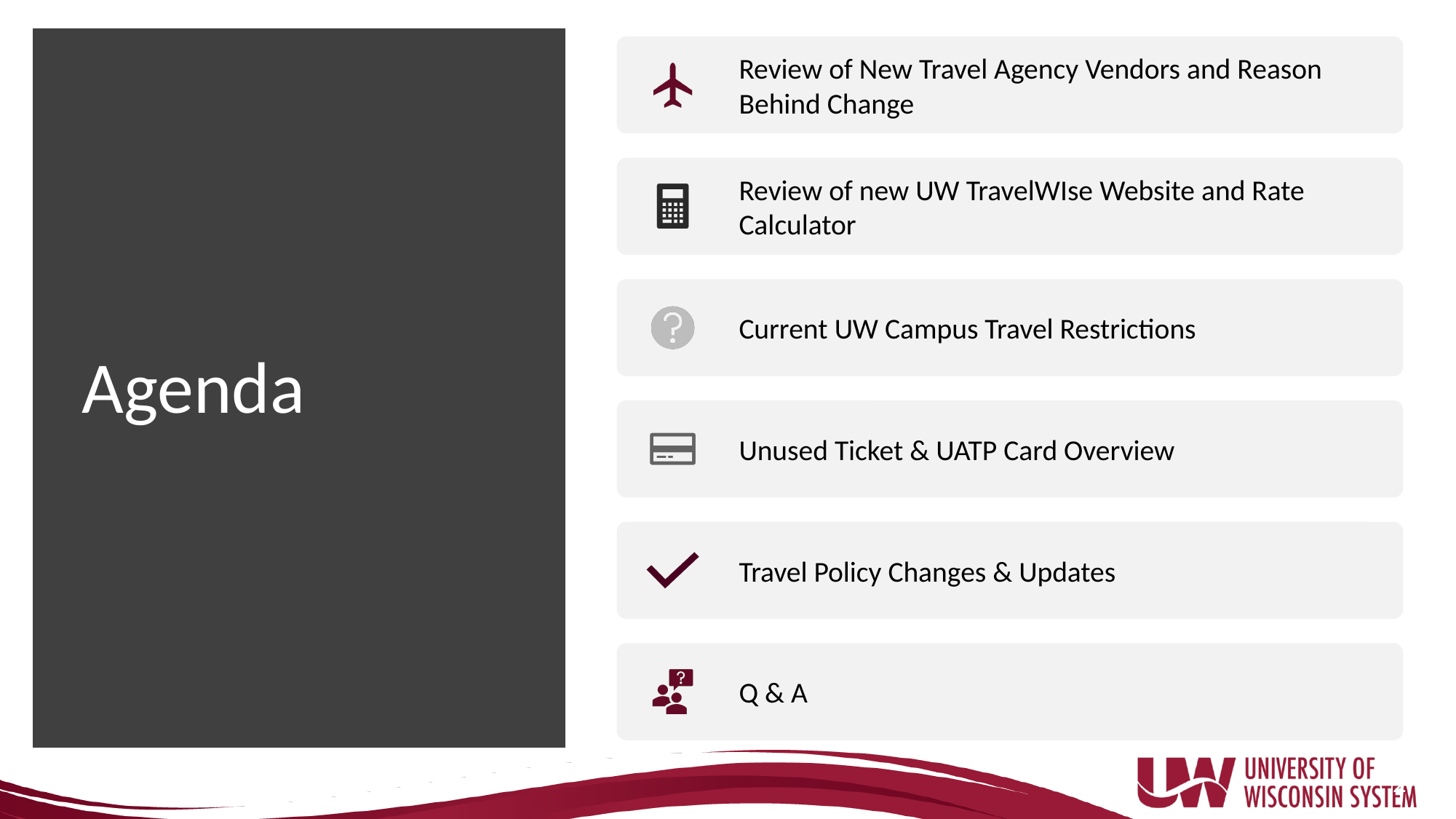

Review of New Travel Agency Vendors and Reason Behind Change
Review of new UW TravelWIse Website and Rate Calculator
Current UW Campus Travel Restrictions
Unused Ticket & UATP Card Overview
Travel Policy Changes & Updates
Q & A
# Agenda